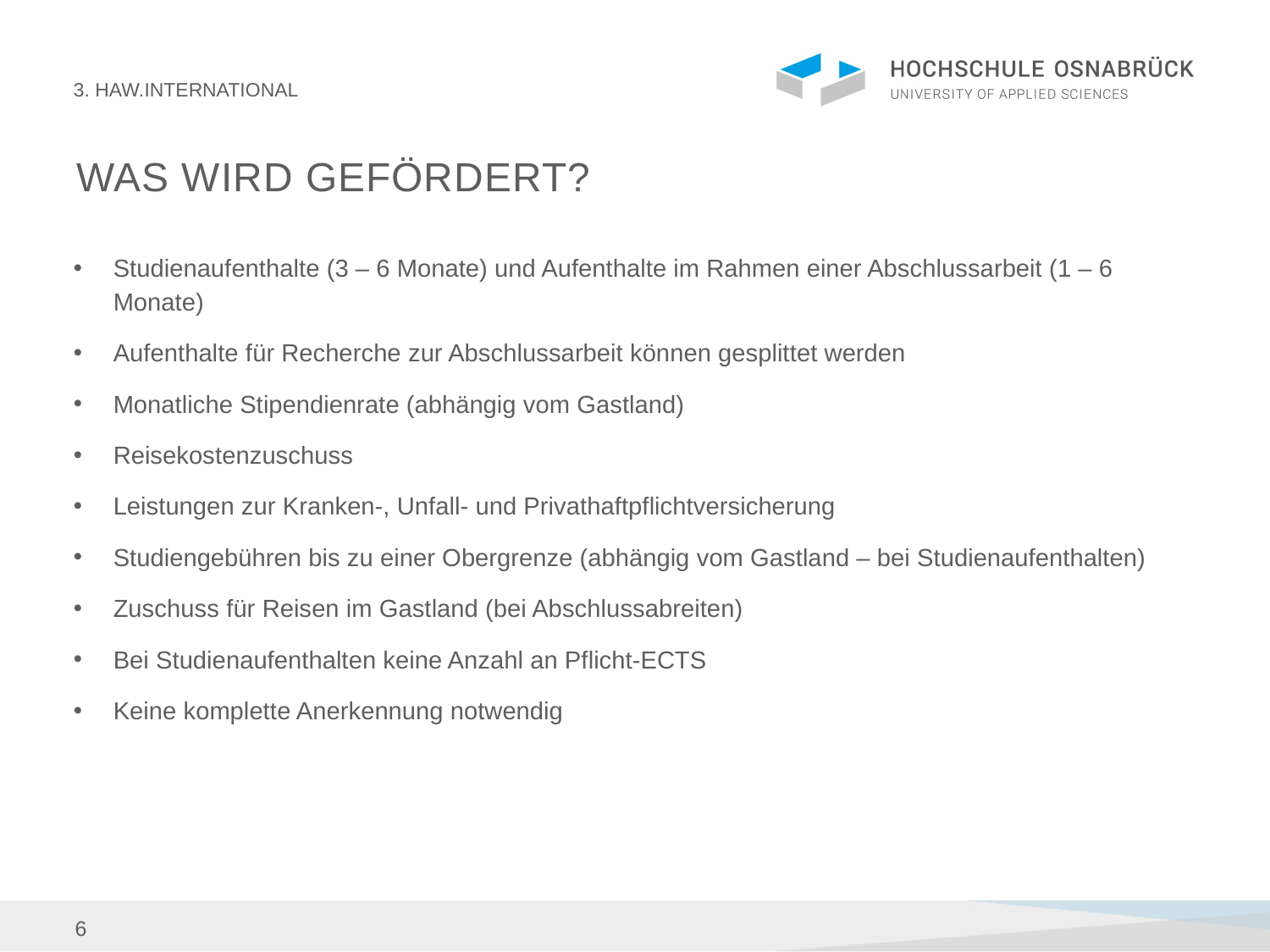

3. HAW.International
# Was wird gefördert?
Studienaufenthalte (3 – 6 Monate) und Aufenthalte im Rahmen einer Abschlussarbeit (1 – 6 Monate)
Aufenthalte für Recherche zur Abschlussarbeit können gesplittet werden
Monatliche Stipendienrate (abhängig vom Gastland)
Reisekostenzuschuss
Leistungen zur Kranken-, Unfall- und Privathaftpflichtversicherung
Studiengebühren bis zu einer Obergrenze (abhängig vom Gastland – bei Studienaufenthalten)
Zuschuss für Reisen im Gastland (bei Abschlussabreiten)
Bei Studienaufenthalten keine Anzahl an Pflicht-ECTS
Keine komplette Anerkennung notwendig